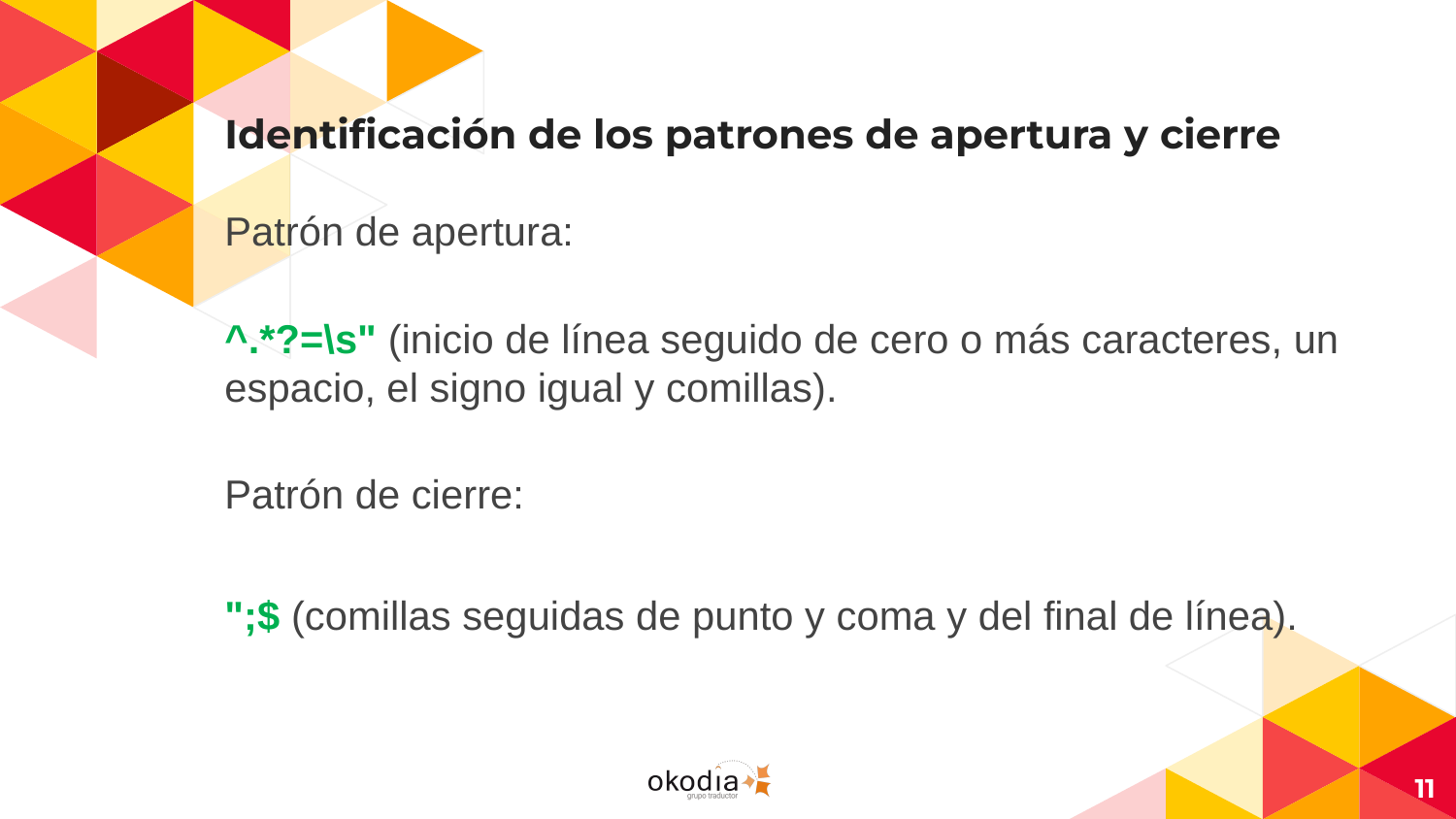

Identificación de los patrones de apertura y cierre

Patrón de apertura:

^.*?=\s" (inicio de línea seguido de cero o más caracteres, un espacio, el signo igual y comillas).

Patrón de cierre:

";$ (comillas seguidas de punto y coma y del final de línea).
11